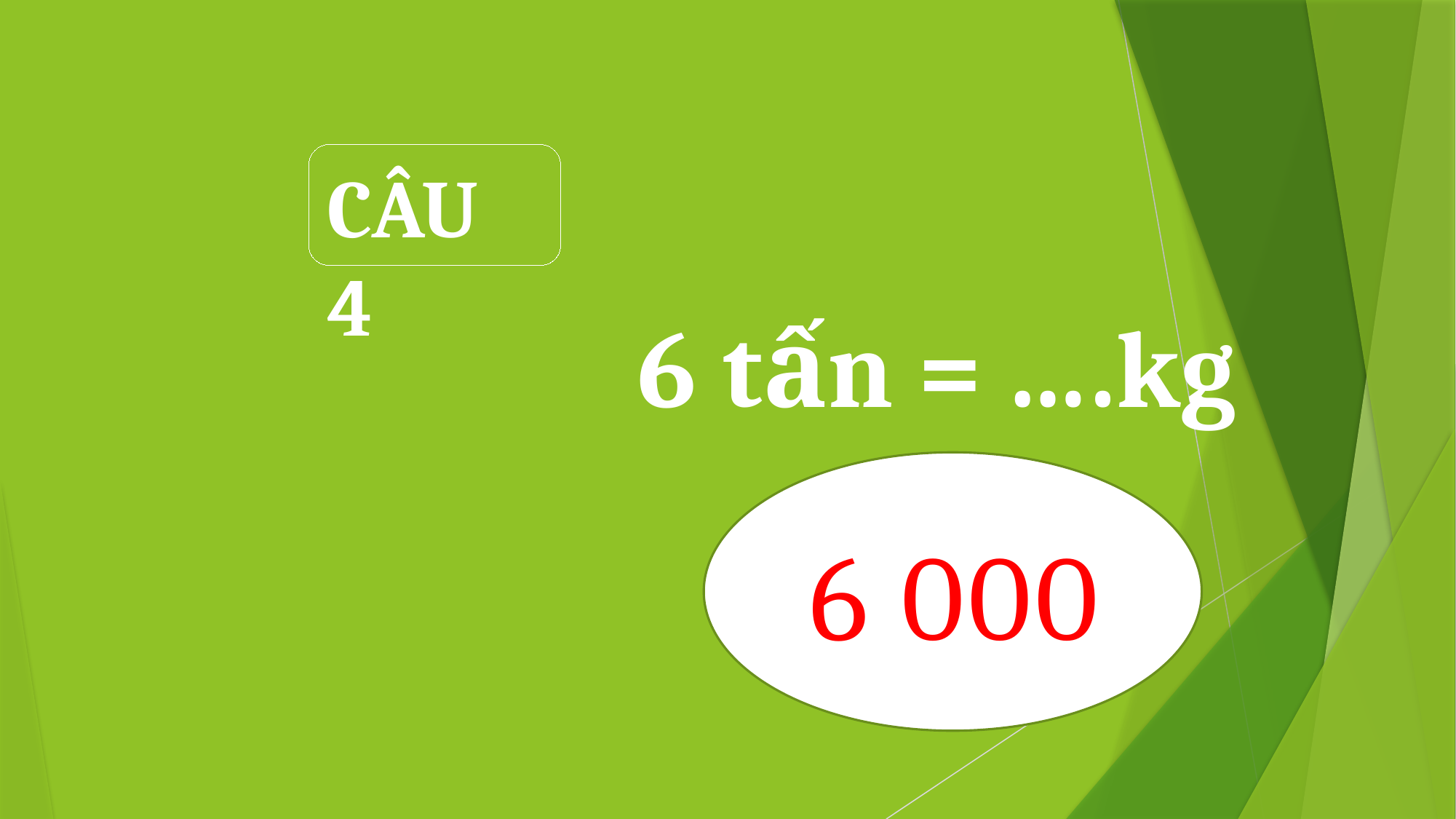

CÂU 4
6 tấn = ….kg
6 000